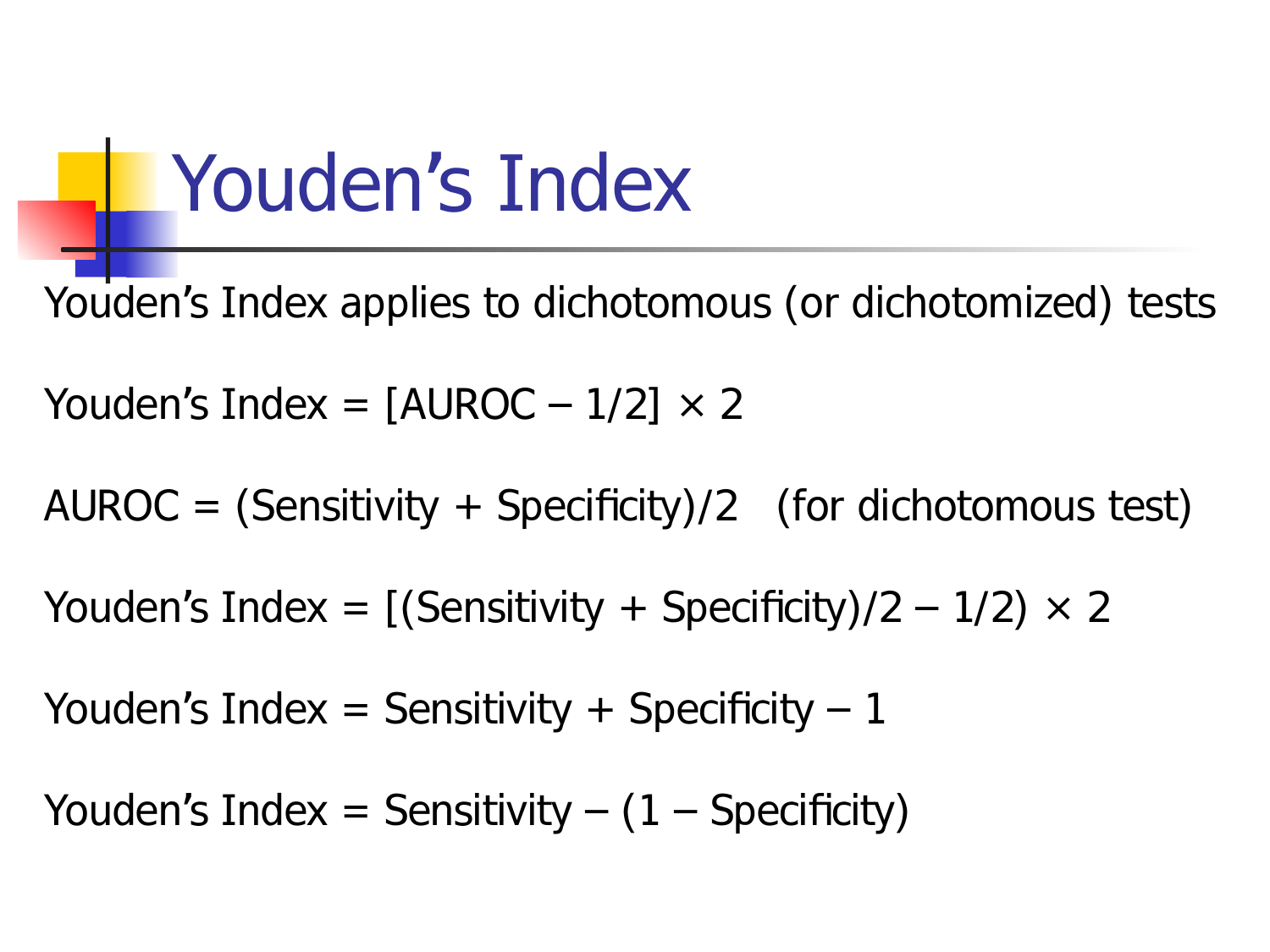

Youden’s Index
Youden’s Index applies to dichotomous (or dichotomized) tests

Youden’s Index = [AUROC – 1/2] × 2

AUROC = (Sensitivity + Specificity)/2   (for dichotomous test)

Youden’s Index = [(Sensitivity + Specificity)/2 – 1/2) × 2

Youden’s Index = Sensitivity + Specificity – 1

Youden’s Index = Sensitivity – (1 – Specificity)